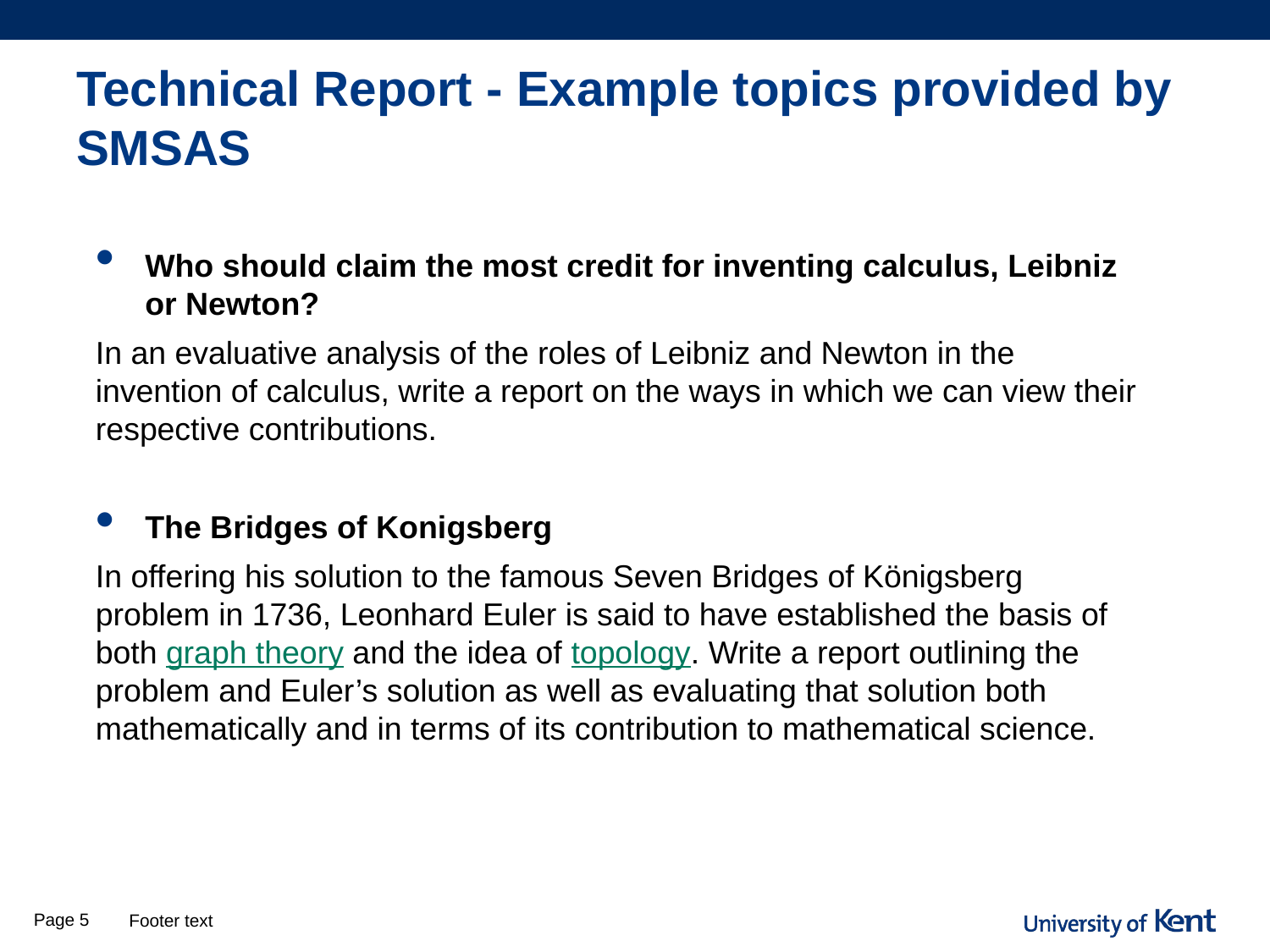

# Technical Report - Example topics provided by SMSAS

Who should claim the most credit for inventing calculus, Leibniz or Newton?
In an evaluative analysis of the roles of Leibniz and Newton in the invention of calculus, write a report on the ways in which we can view their respective contributions.

The Bridges of Konigsberg
In offering his solution to the famous Seven Bridges of Königsberg problem in 1736, Leonhard Euler is said to have established the basis of both graph theory and the idea of topology. Write a report outlining the problem and Euler’s solution as well as evaluating that solution both mathematically and in terms of its contribution to mathematical science.

Page 5
Footer text